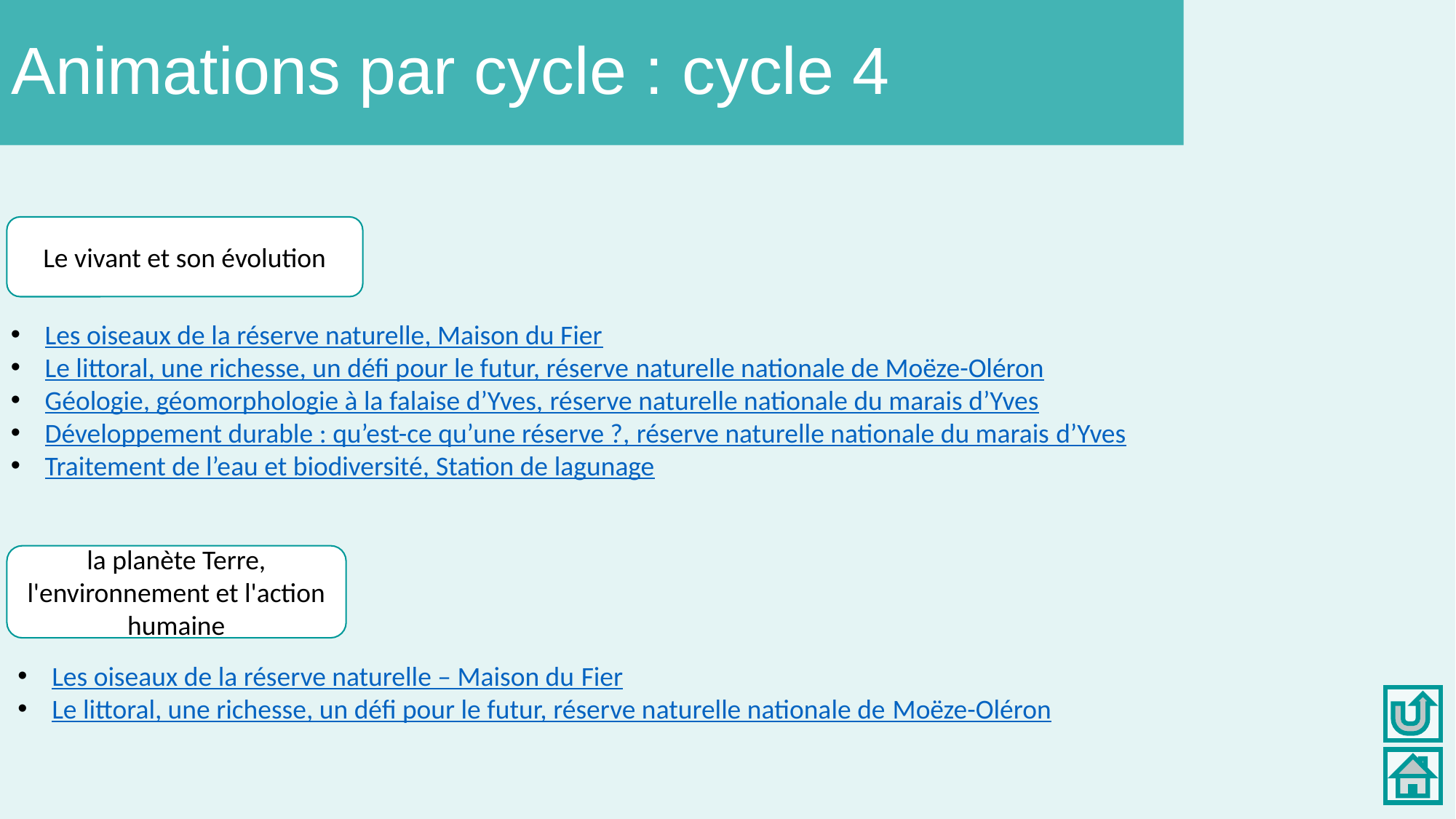

Animations par cycle : cycle 4
Le vivant et son évolution
Les oiseaux de la réserve naturelle, Maison du Fier
Le littoral, une richesse, un défi pour le futur, réserve naturelle nationale de Moëze-Oléron
Géologie, géomorphologie à la falaise d’Yves, réserve naturelle nationale du marais d’Yves
Développement durable : qu’est-ce qu’une réserve ?, réserve naturelle nationale du marais d’Yves
Traitement de l’eau et biodiversité, Station de lagunage
la planète Terre, l'environnement et l'action humaine
Les oiseaux de la réserve naturelle – Maison du Fier
Le littoral, une richesse, un défi pour le futur, réserve naturelle nationale de Moëze-Oléron